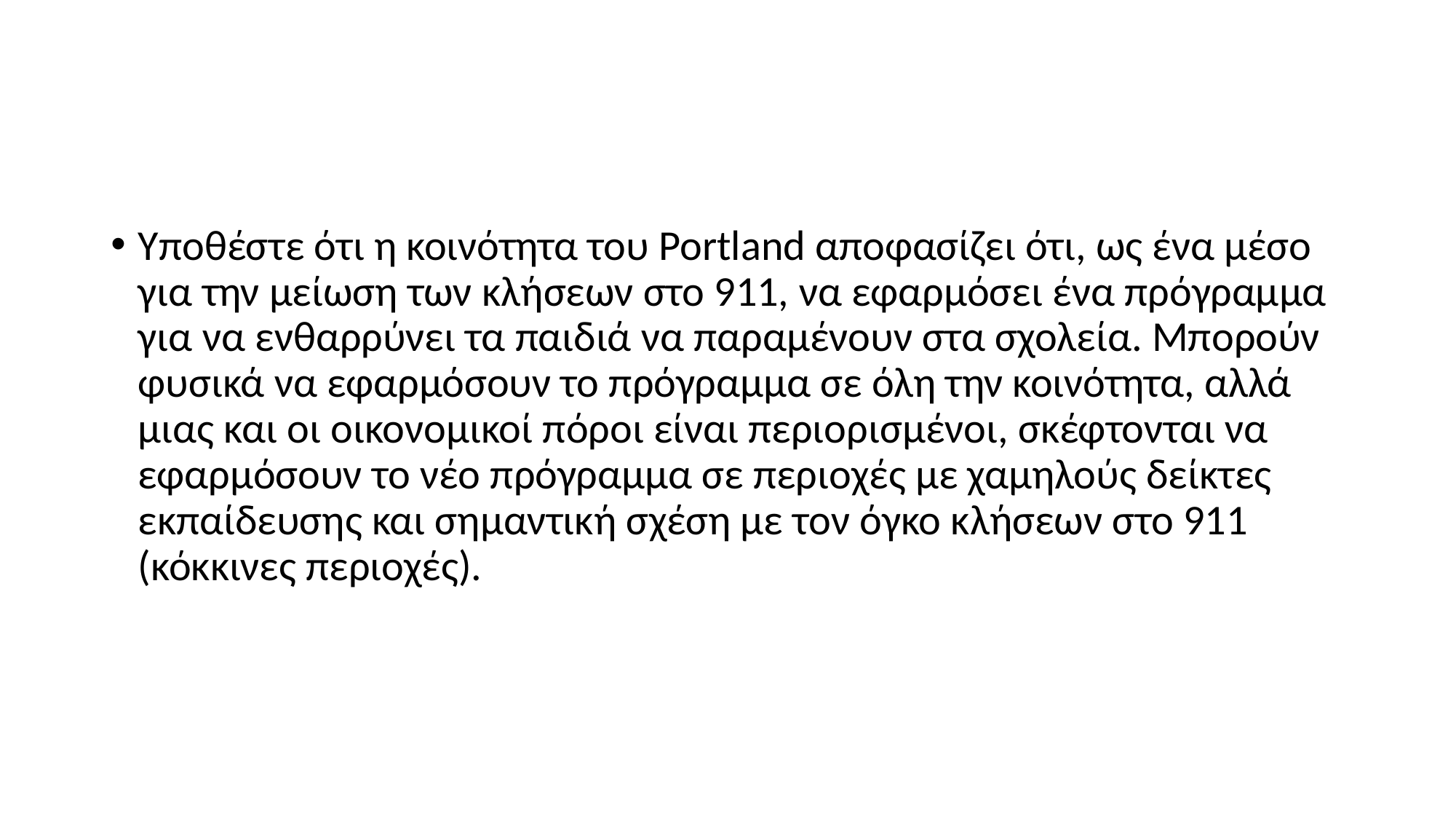

Υποθέστε ότι η κοινότητα του Portland αποφασίζει ότι, ως ένα μέσο για την μείωση των κλήσεων στο 911, να εφαρμόσει ένα πρόγραμμα για να ενθαρρύνει τα παιδιά να παραμένουν στα σχολεία. Μπορούν φυσικά να εφαρμόσουν το πρόγραμμα σε όλη την κοινότητα, αλλά μιας και οι οικονομικοί πόροι είναι περιορισμένοι, σκέφτονται να εφαρμόσουν το νέο πρόγραμμα σε περιοχές με χαμηλούς δείκτες εκπαίδευσης και σημαντική σχέση με τον όγκο κλήσεων στο 911 (κόκκινες περιοχές).